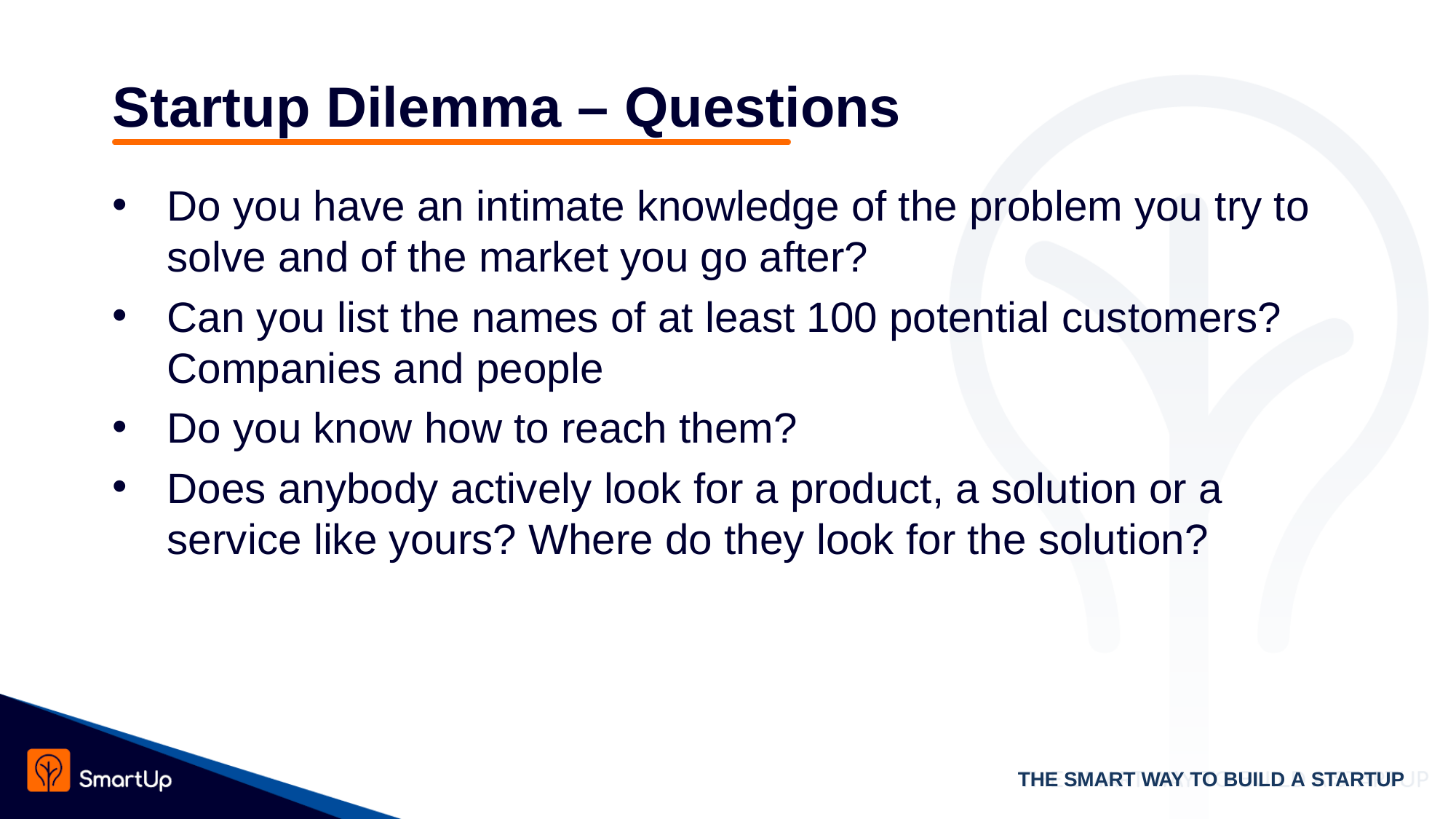

# Startup Dilemma – Questions
Do you have an intimate knowledge of the problem you try to solve and of the market you go after?
Can you list the names of at least 100 potential customers? Companies and people
Do you know how to reach them?
Does anybody actively look for a product, a solution or a service like yours? Where do they look for the solution?

THE SMART WAY TO BUILD A STARTUP